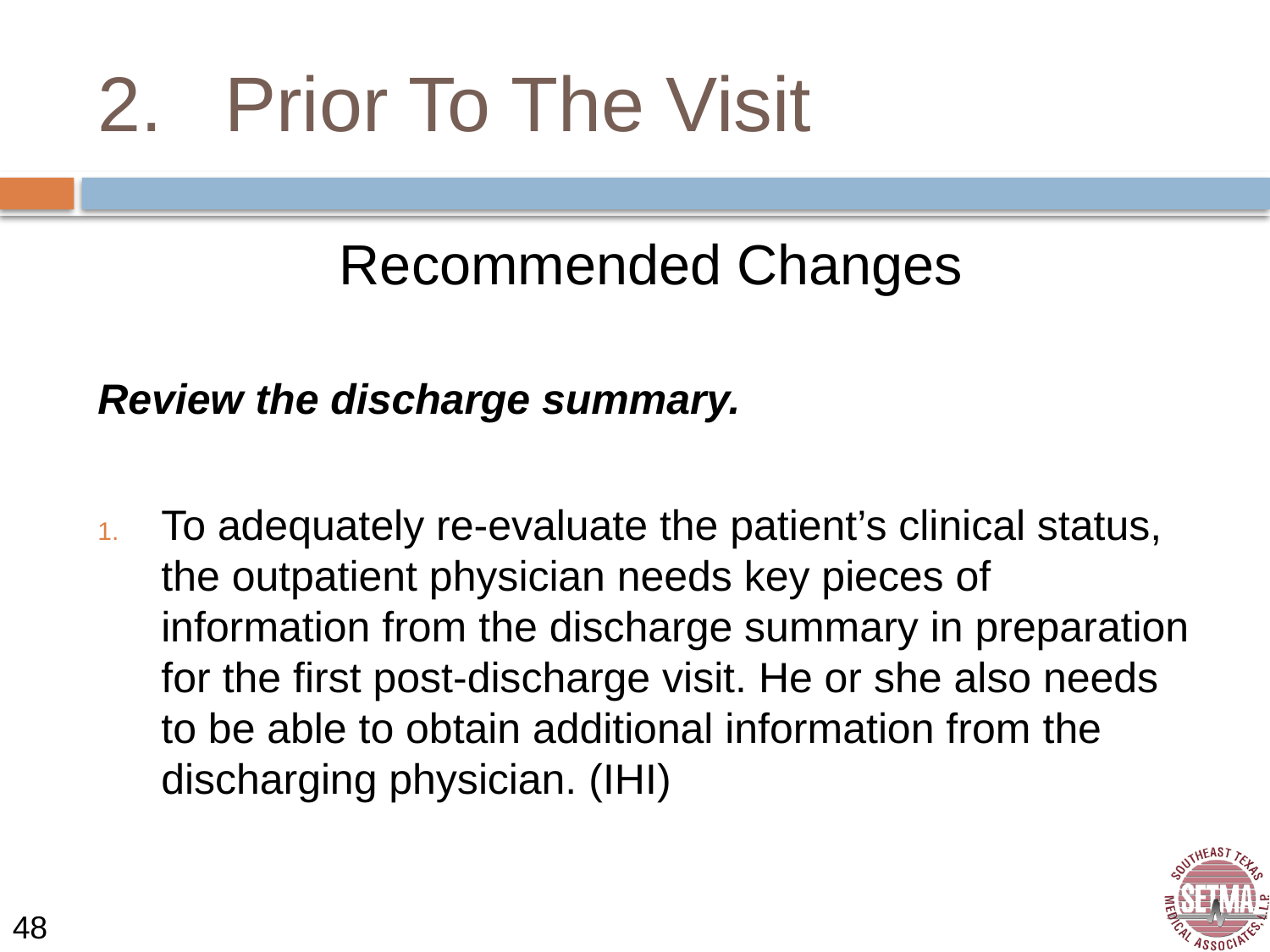

# 2.	Prior To The Visit
Recommended Changes

Review the discharge summary.

To adequately re-evaluate the patient’s clinical status, the outpatient physician needs key pieces of information from the discharge summary in preparation for the first post-discharge visit. He or she also needs to be able to obtain additional information from the discharging physician. (IHI)